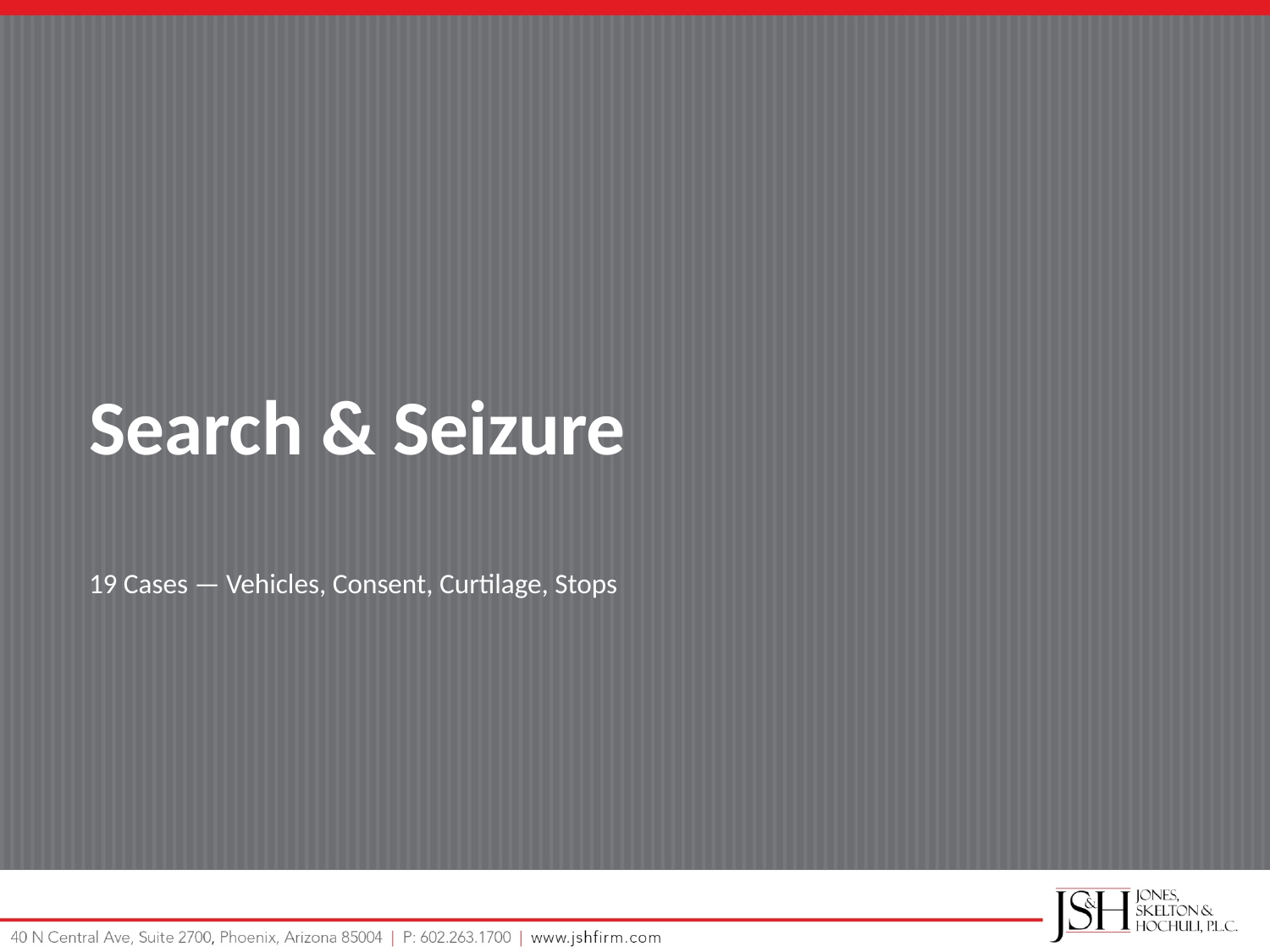

Search & Seizure
19 Cases — Vehicles, Consent, Curtilage, Stops